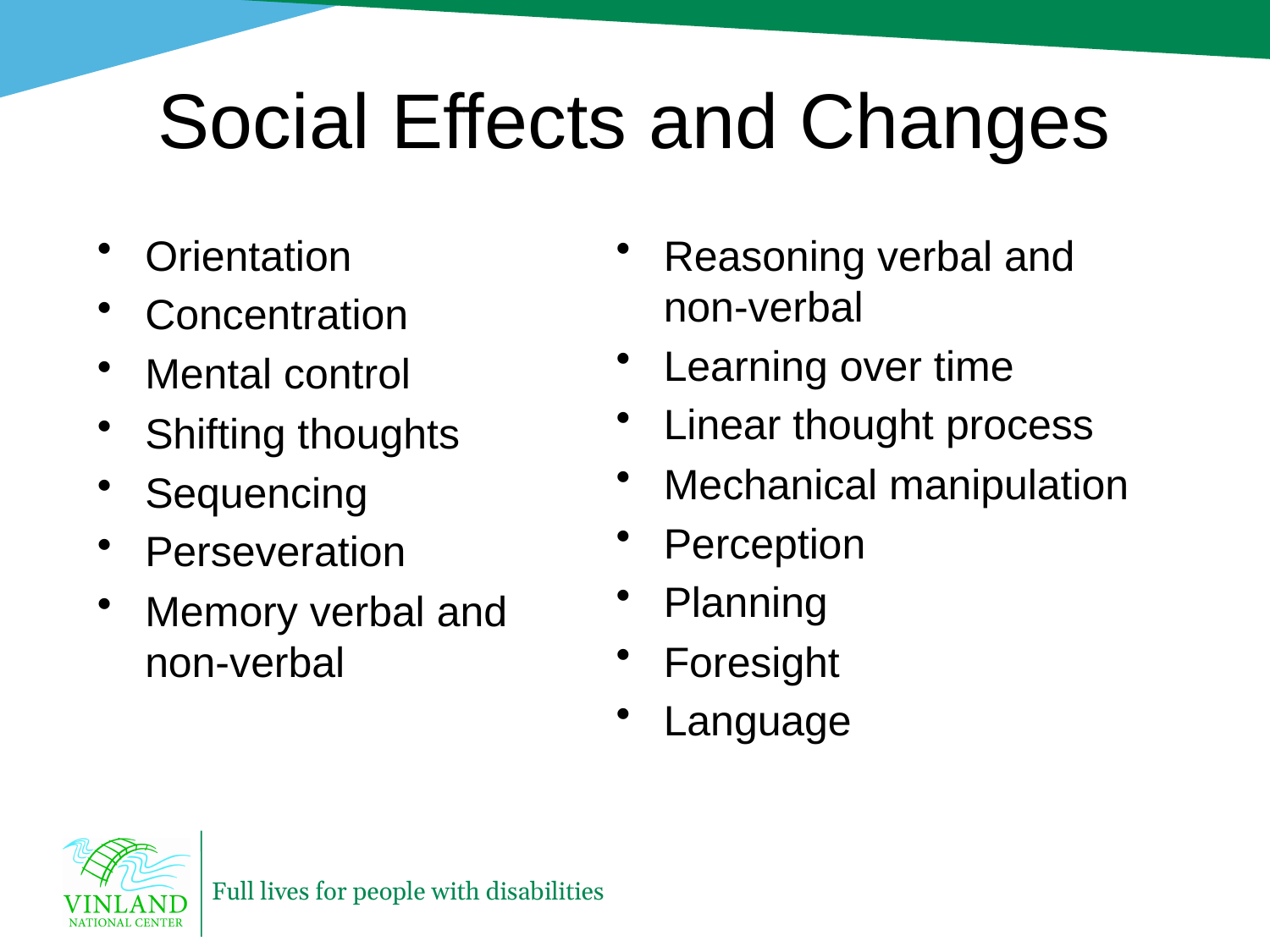

# Social Effects and Changes
Orientation
Concentration
Mental control
Shifting thoughts
Sequencing
Perseveration
Memory verbal and    non-verbal
Reasoning verbal and     non-verbal
Learning over time
Linear thought process
Mechanical manipulation
Perception
Planning
Foresight
Language